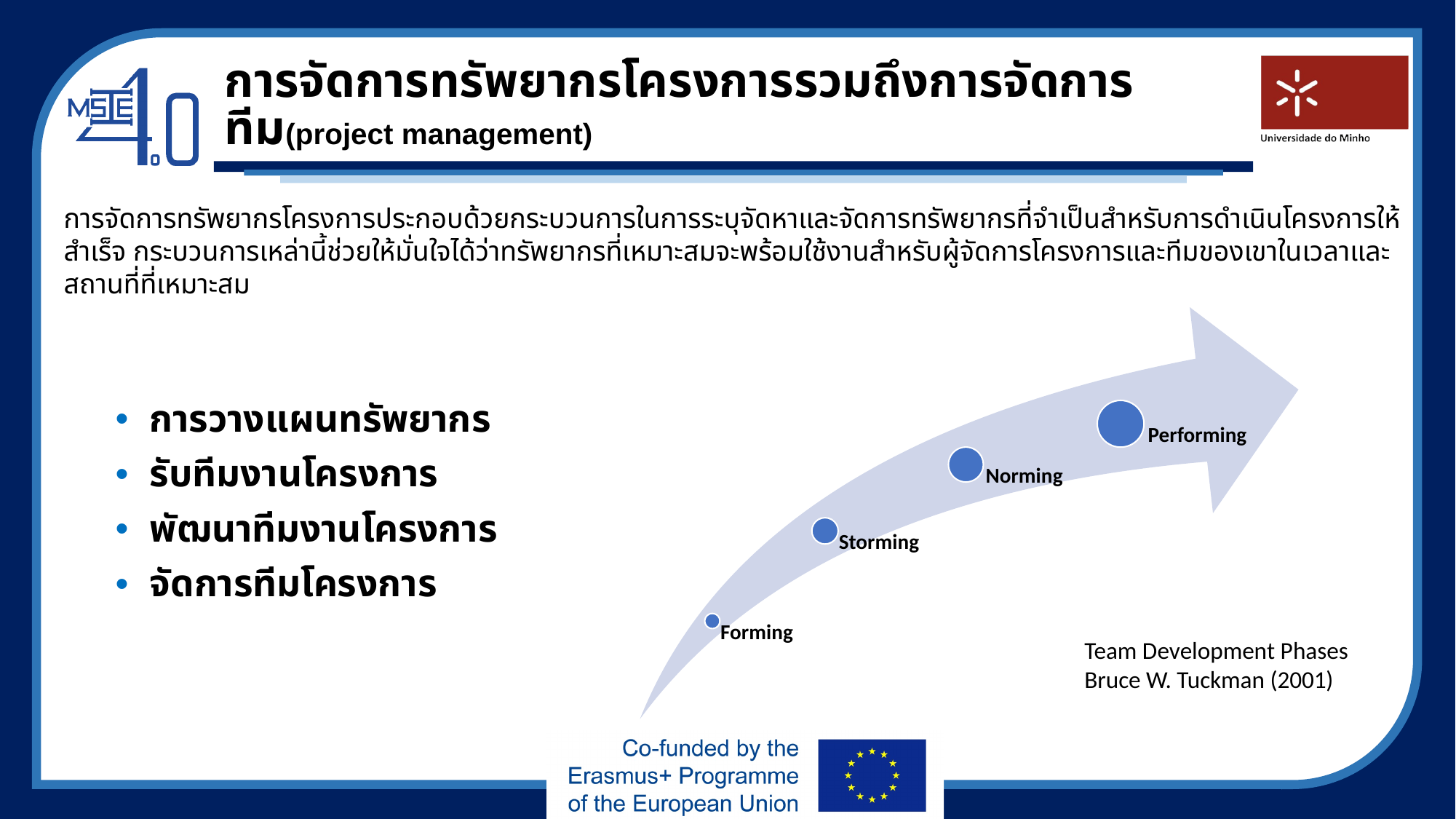

# การจัดการทรัพยากรโครงการรวมถึงการจัดการทีม(project management)
การจัดการทรัพยากรโครงการประกอบด้วยกระบวนการในการระบุจัดหาและจัดการทรัพยากรที่จำเป็นสำหรับการดำเนินโครงการให้สำเร็จ กระบวนการเหล่านี้ช่วยให้มั่นใจได้ว่าทรัพยากรที่เหมาะสมจะพร้อมใช้งานสำหรับผู้จัดการโครงการและทีมของเขาในเวลาและสถานที่ที่เหมาะสม
Forming
Storming
Norming
Performing

การวางแผนทรัพยากร
รับทีมงานโครงการ
พัฒนาทีมงานโครงการ
จัดการทีมโครงการ
Team Development Phases
Bruce W. Tuckman (2001)